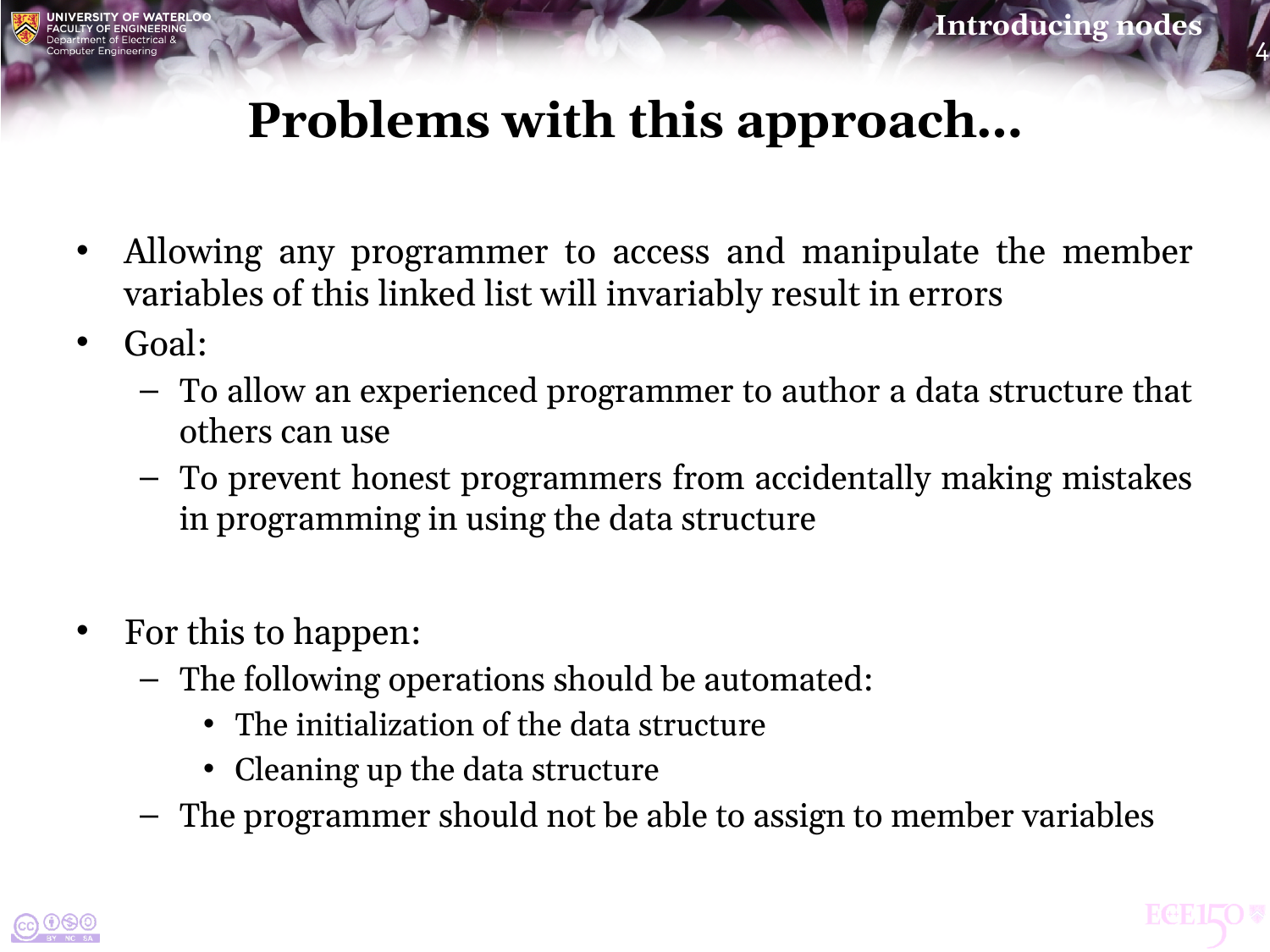

# Problems with this approach…
Allowing any programmer to access and manipulate the member variables of this linked list will invariably result in errors
Goal:
To allow an experienced programmer to author a data structure that others can use
To prevent honest programmers from accidentally making mistakes in programming in using the data structure

For this to happen:
The following operations should be automated:
The initialization of the data structure
Cleaning up the data structure
The programmer should not be able to assign to member variables